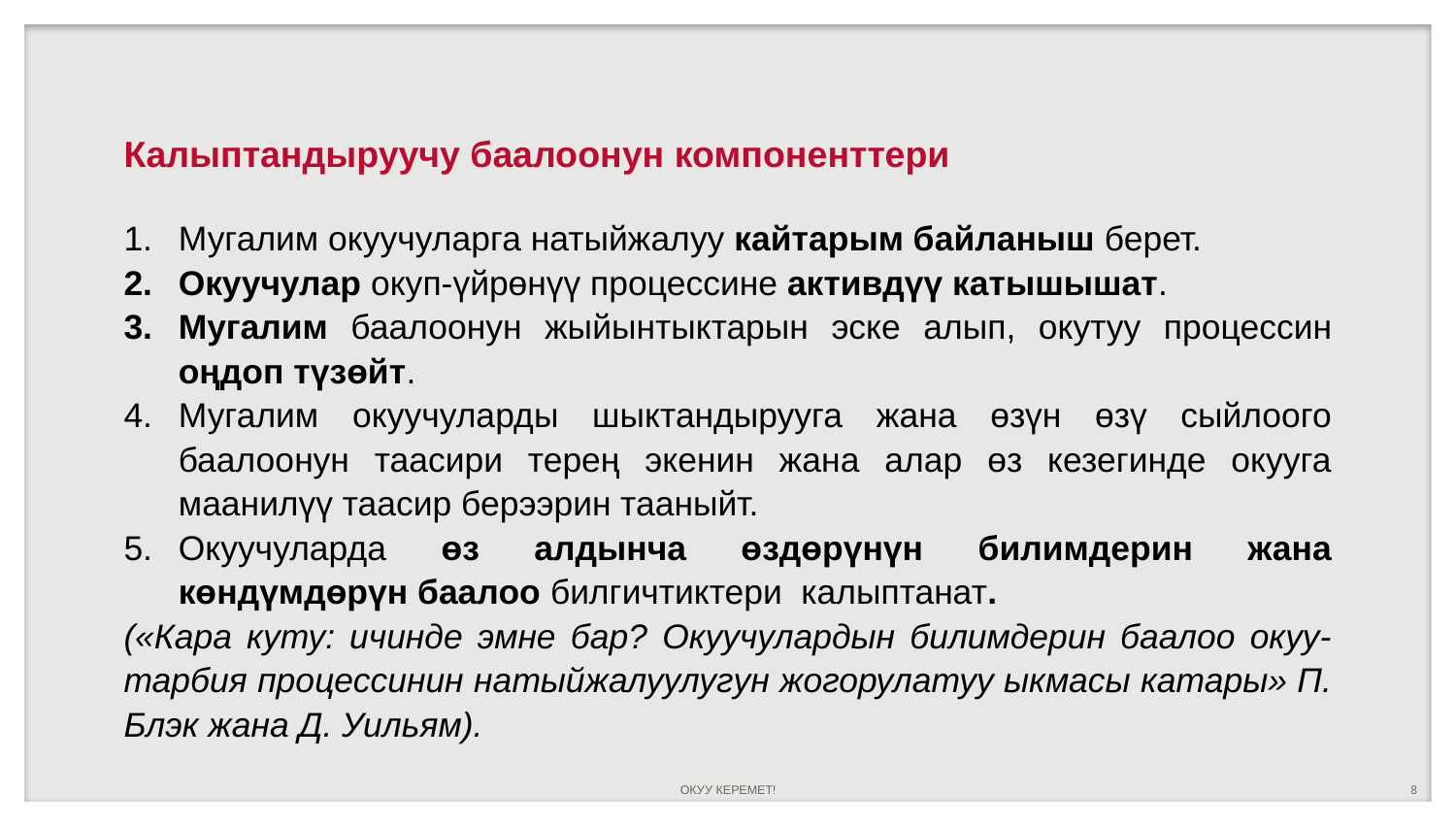

# Калыптандыруучу баалоонун компоненттери
Мугалим окуучуларга натыйжалуу кайтарым байланыш берет.
Окуучулар окуп-үйрөнүү процессине активдүү катышышат.
Мугалим баалоонун жыйынтыктарын эске алып, окутуу процессин оңдоп түзөйт.
Мугалим окуучуларды шыктандырууга жана өзүн өзү сыйлоого баалоонун таасири терең экенин жана алар өз кезегинде окууга маанилүү таасир берээрин тааныйт.
Окуучуларда өз алдынча өздөрүнүн билимдерин жана көндүмдөрүн баалоо билгичтиктери  калыптанат.
(«Кара куту: ичинде эмне бар? Окуучулардын билимдерин баалоо окуу-тарбия процессинин натыйжалуулугун жогорулатуу ыкмасы катары» П. Блэк жана Д. Уильям).

ОКУУ КЕРЕМЕТ!
8